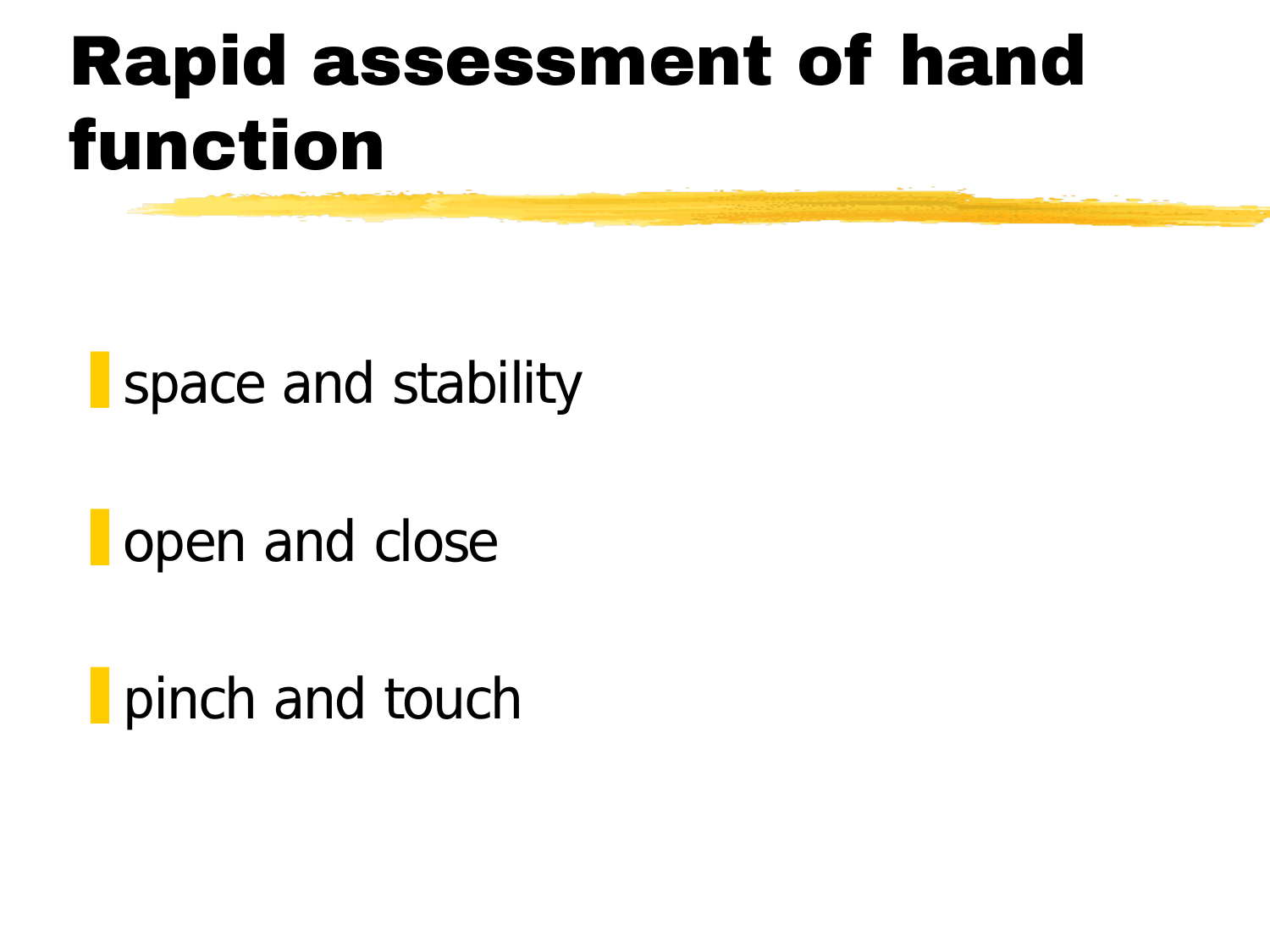

# Rapid assessment of hand function

space and stability

open and close

pinch and touch